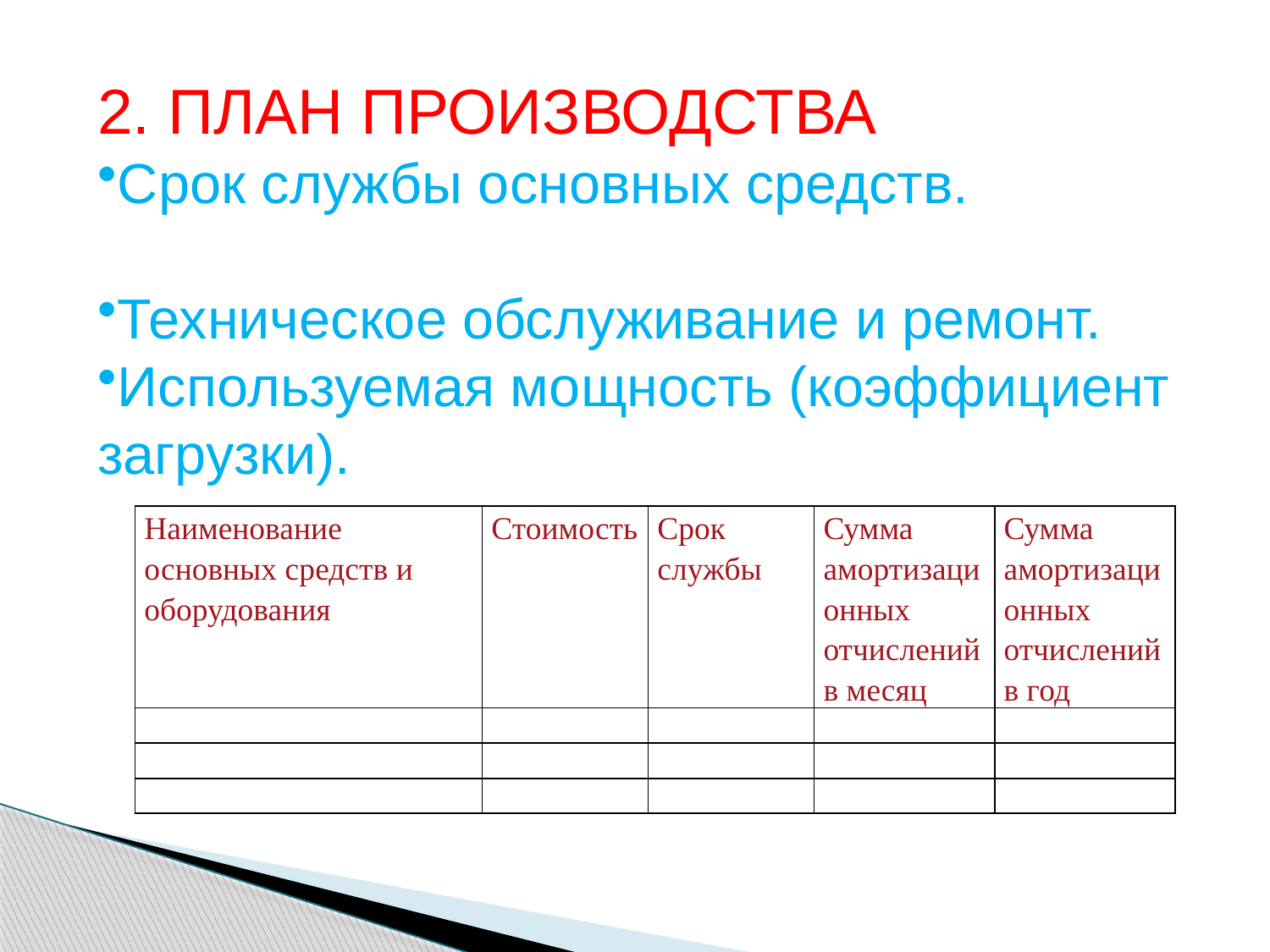

2. ПЛАН ПРОИЗВОДСТВА
Срок службы основных средств.
Техническое обслуживание и ремонт.
Используемая мощность (коэффициент загрузки).

| Наименование основных средств и оборудования | Стоимость | Срок службы | Сумма амортизационных отчислений в месяц | Сумма амортизационных отчислений в год |
| --- | --- | --- | --- | --- |
|  |  |  |  |  |
|  |  |  |  |  |
|  |  |  |  |  |